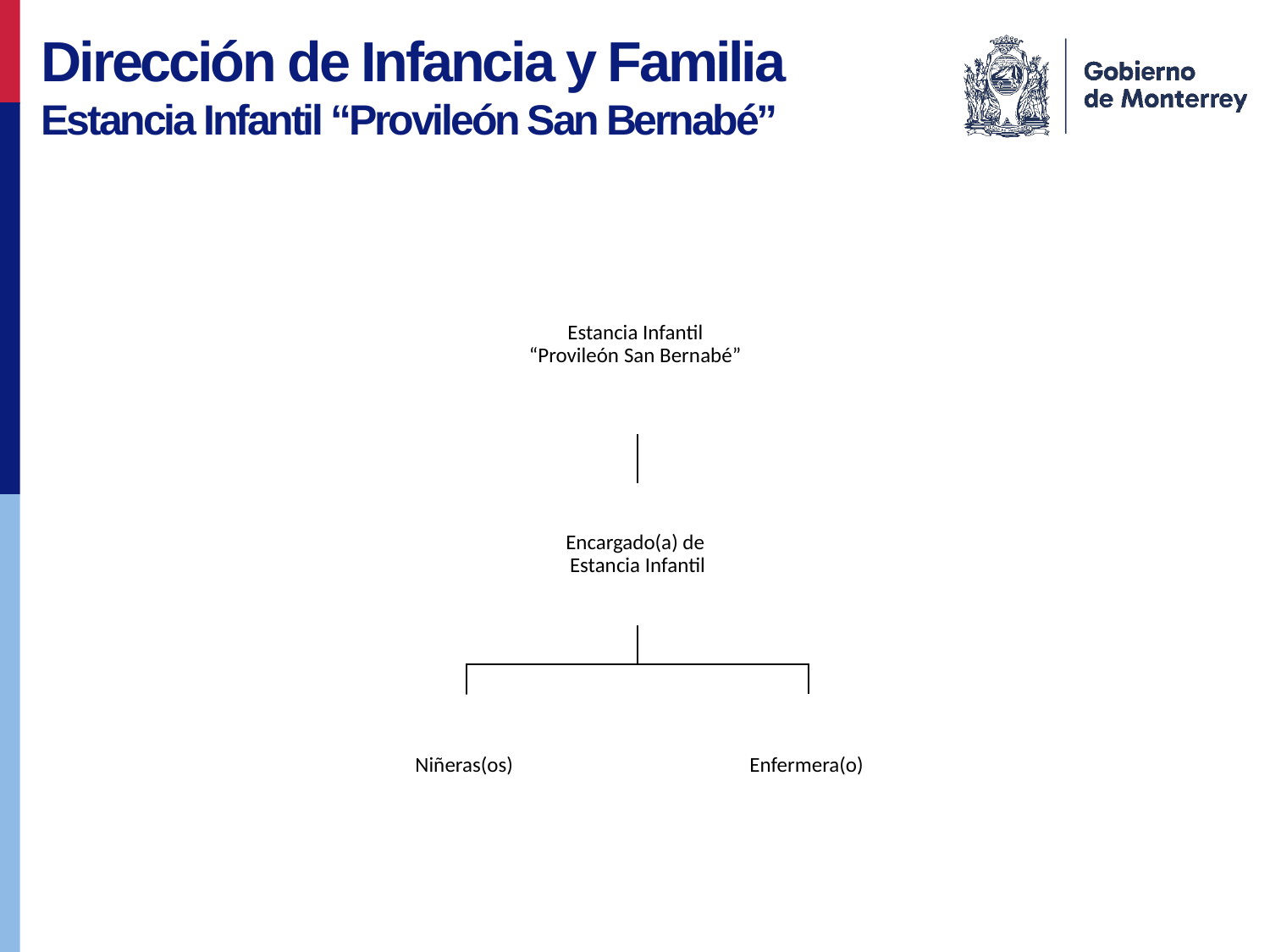

Dirección de Infancia y Familia
Estancia Infantil “Provileón San Bernabé”
Estancia Infantil
“Provileón San Bernabé”
Encargado(a) de
Estancia Infantil
Niñeras(os)
Enfermera(o)